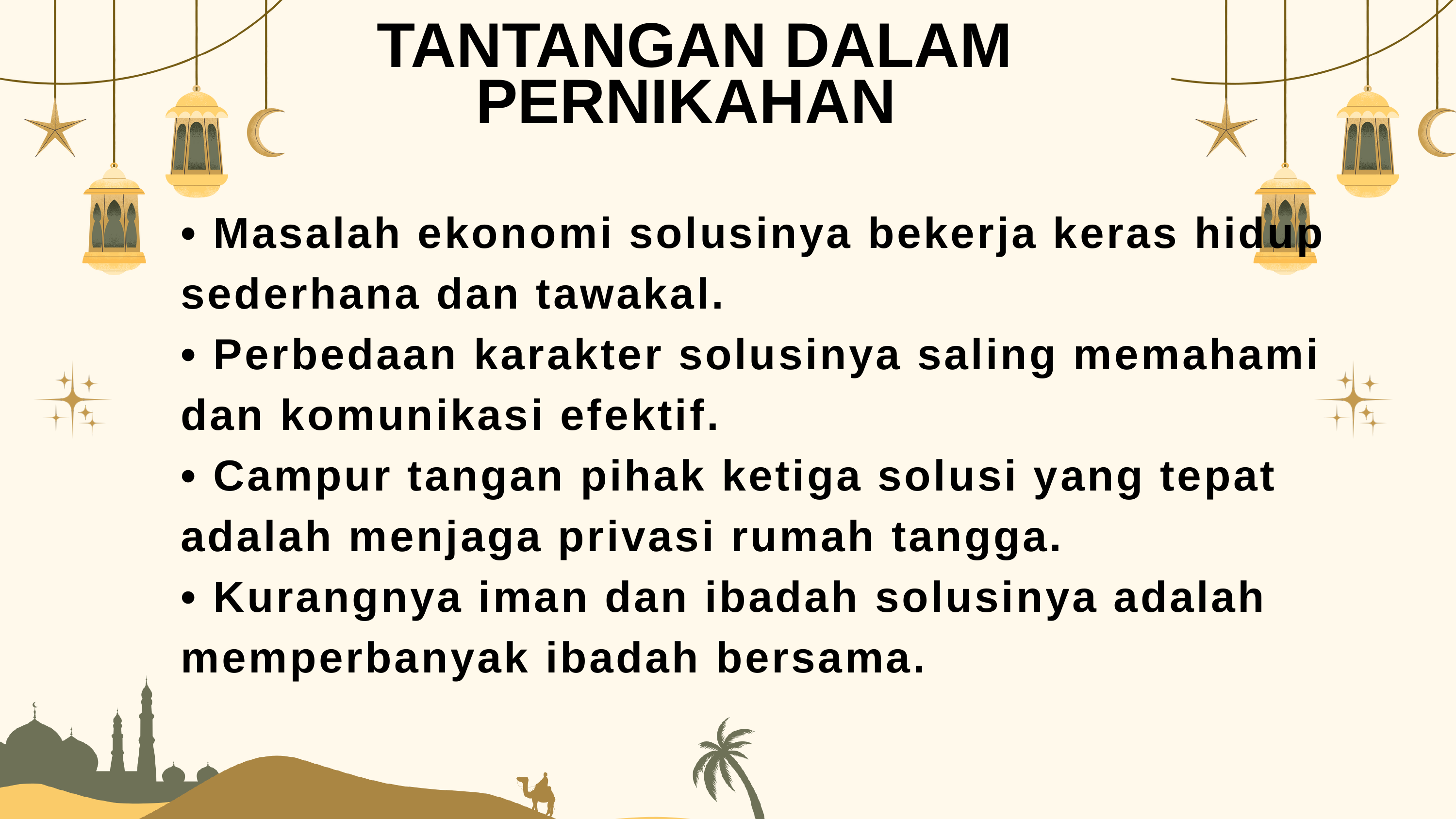

TANTANGAN DALAM PERNIKAHAN
• Masalah ekonomi solusinya bekerja keras hidup sederhana dan tawakal.
• Perbedaan karakter solusinya saling memahami dan komunikasi efektif.
• Campur tangan pihak ketiga solusi yang tepat adalah menjaga privasi rumah tangga.
• Kurangnya iman dan ibadah solusinya adalah memperbanyak ibadah bersama.